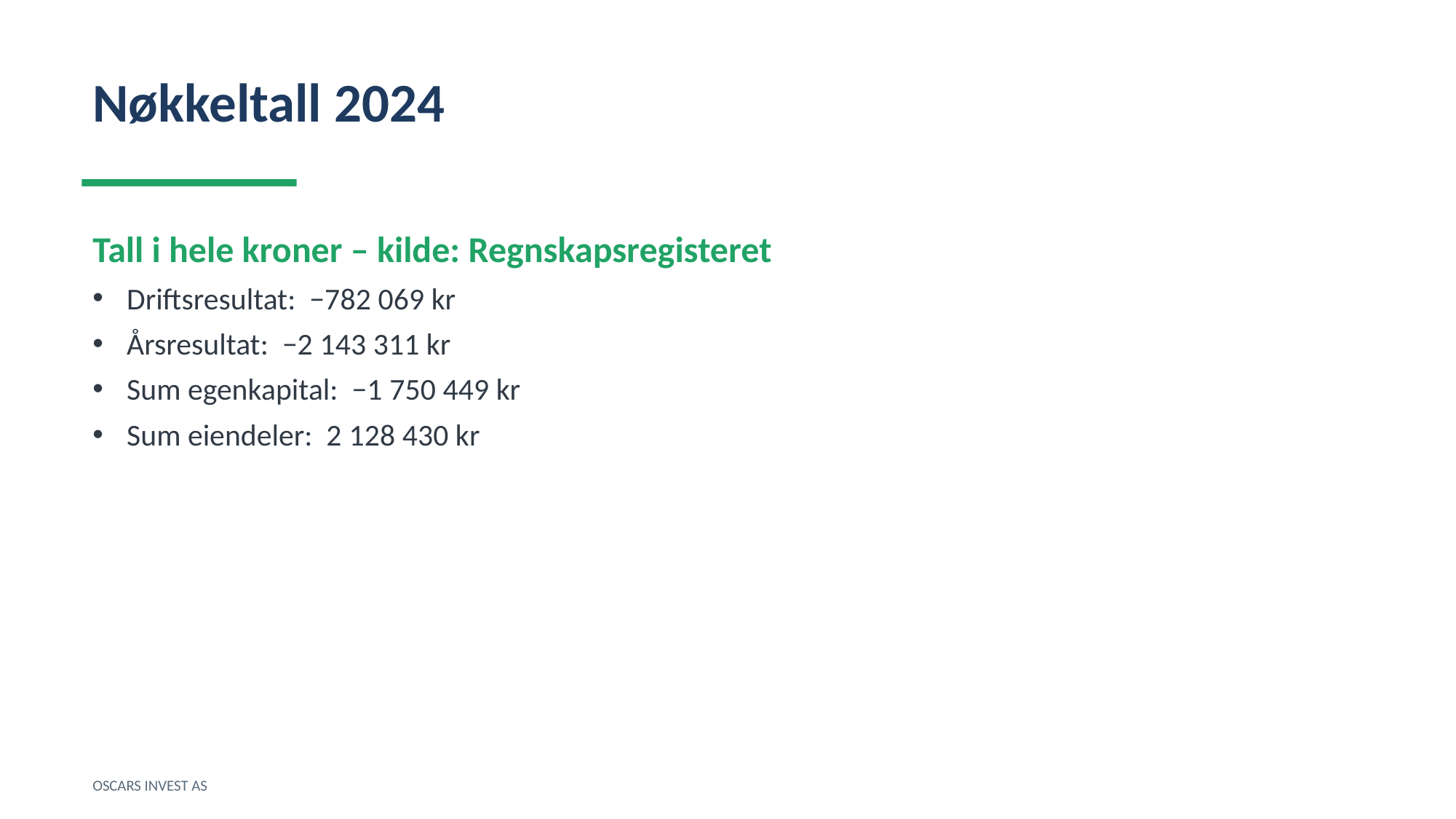

Nøkkeltall 2024

Tall i hele kroner – kilde: Regnskapsregisteret
Driftsresultat:  −782 069 kr
Årsresultat:  −2 143 311 kr
Sum egenkapital:  −1 750 449 kr
Sum eiendeler:  2 128 430 kr
OSCARS INVEST AS